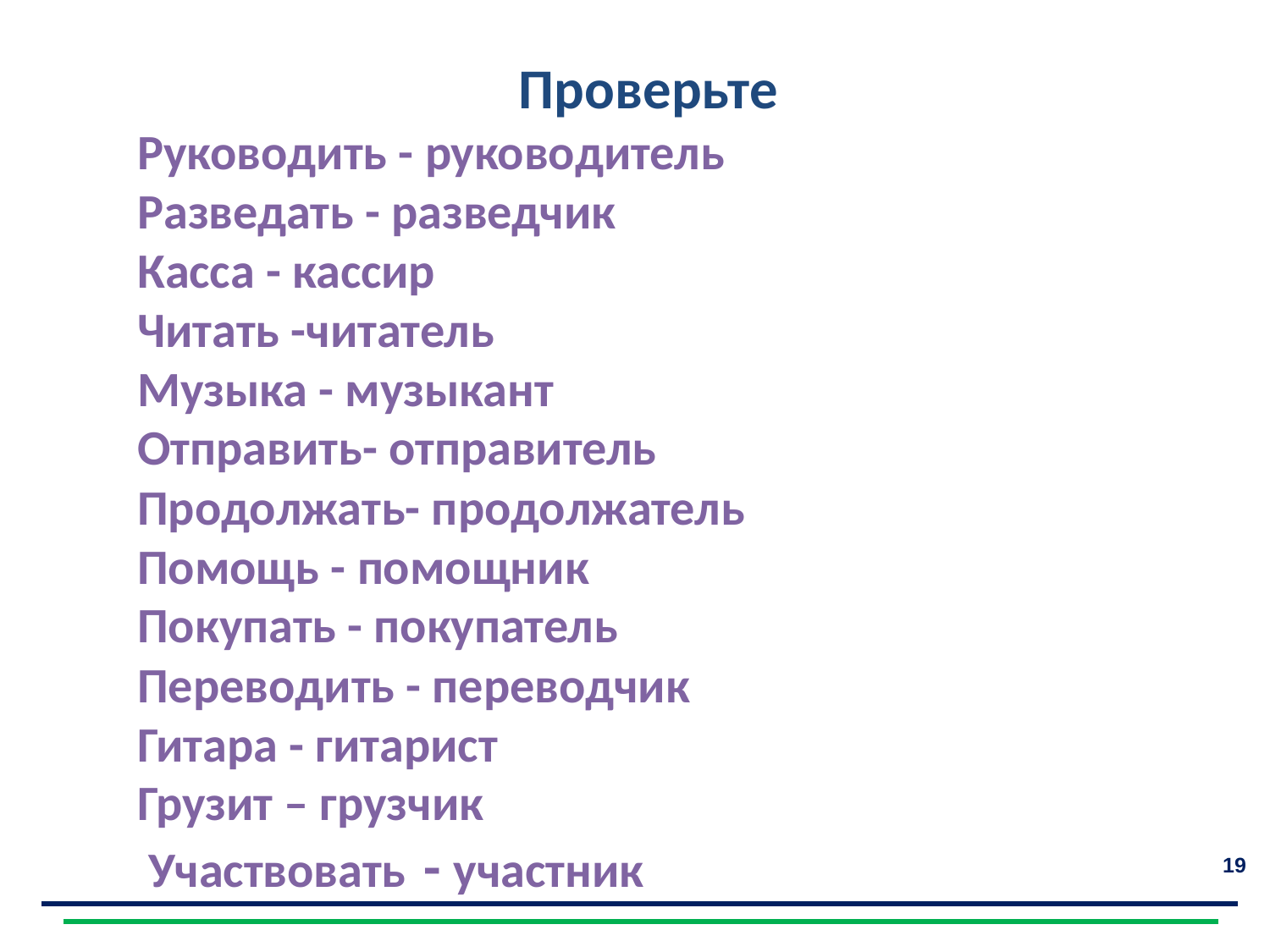

Проверьте
Руководить - руководитель Разведать - разведчик
Касса - кассир
Читать -читатель
Музыка - музыкант
Отправить- отправитель Продолжать- продолжатель
Помощь - помощник
Покупать - покупатель
Переводить - переводчик
Гитара - гитарист
Грузит – грузчик
 Участвовать  - участник

19